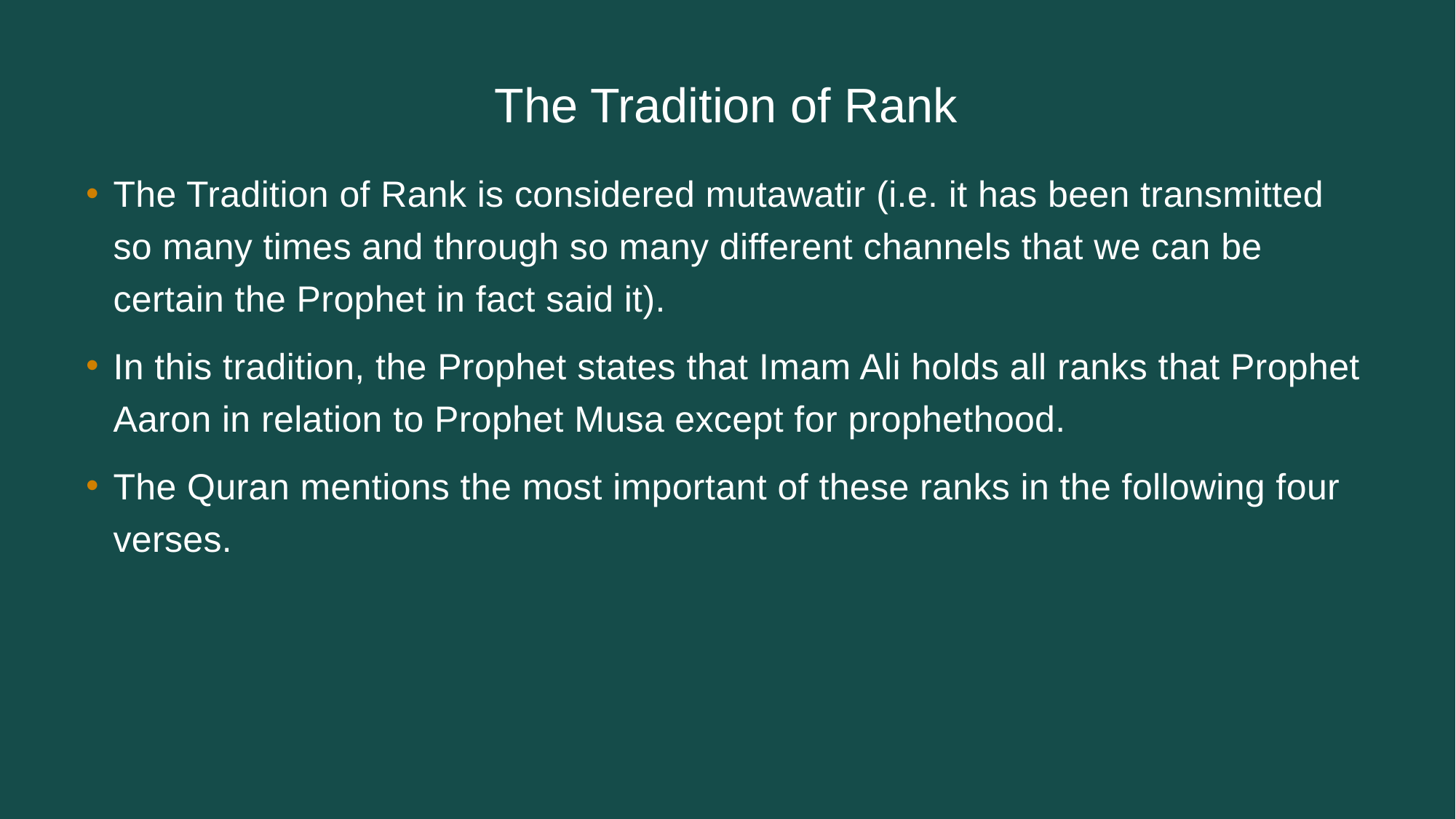

# The Tradition of Rank
The Tradition of Rank is considered mutawatir (i.e. it has been transmitted so many times and through so many different channels that we can be certain the Prophet in fact said it).
In this tradition, the Prophet states that Imam Ali holds all ranks that Prophet Aaron in relation to Prophet Musa except for prophethood.
The Quran mentions the most important of these ranks in the following four verses.